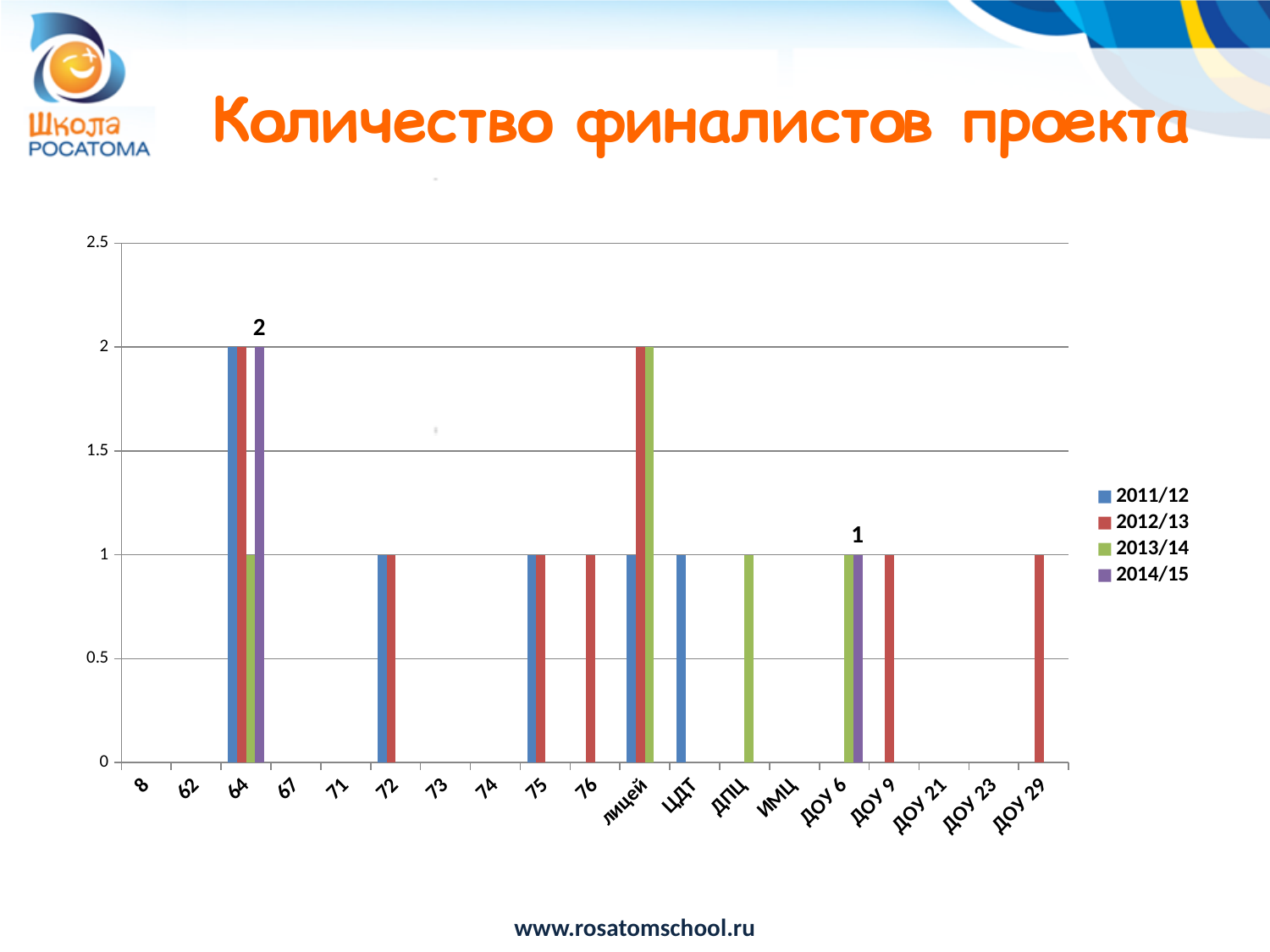

# Количество финалистов проекта

### Chart

| Category | 2011/12 | 2012/13 | 2013/14 | 2014/15 |
|---|---|---|---|---|
| 8 | None | None | None | None |
| 62 | None | None | None | None |
| 64 | 2.0 | 2.0 | 1.0 | 2.0 |
| 67 | None | None | None | None |
| 71 | None | None | None | None |
| 72 | 1.0 | 1.0 | None | None |
| 73 | None | None | None | None |
| 74 | None | None | None | None |
| 75 | 1.0 | 1.0 | None | None |
| 76 | None | 1.0 | None | None |
| лицей | 1.0 | 2.0 | 2.0 | None |
| ЦДТ | 1.0 | None | None | None |
| ДПЦ | None | None | 1.0 | None |
| ИМЦ | None | None | None | None |
| ДОУ 6 | None | None | 1.0 | 1.0 |
| ДОУ 9 | None | 1.0 | None | None |
| ДОУ 21 | None | None | None | None |
| ДОУ 23 | None | None | None | None |
| ДОУ 29 | None | 1.0 | None | None |
www.rosatomschool.ru